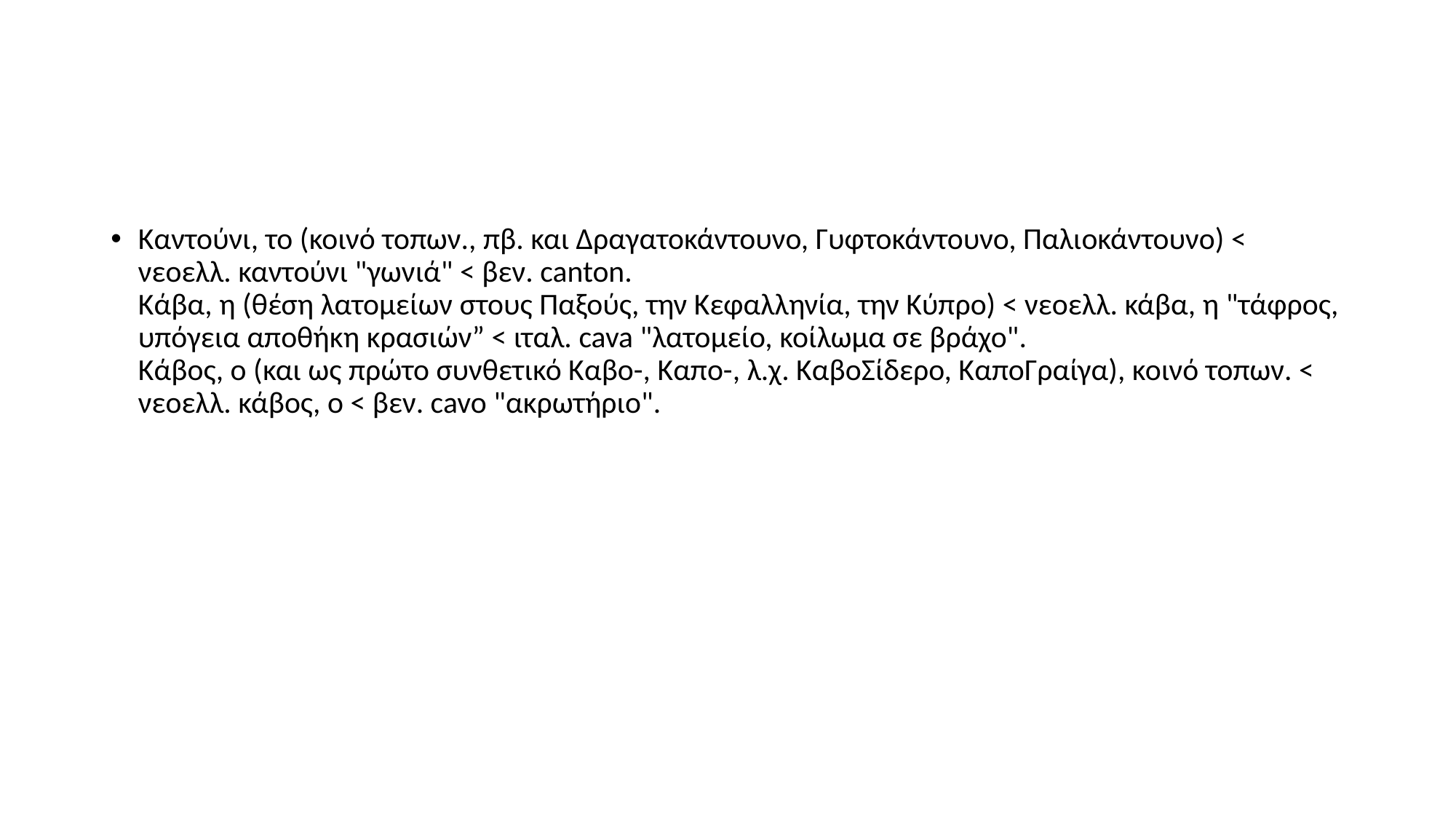

#
Καντούνι, το (κοινό τοπων., πβ. και Δραγατοκάντουνο, Γυφτοκάντουνο, Παλιοκάντουνο) < νεοελλ. καντούνι "γωνιά" < βεν. canton.
Κάβα, η (θέση λατομείων στους Παξούς, την Κεφαλληνία, την Κύπρο) < νεοελλ. κάβα, η "τάφρος, υπόγεια αποθήκη κρασιών” < ιταλ. cava "λατομείο, κοίλωμα σε βράχο".
Κάβος, ο (και ως πρώτο συνθετικό Καβο-, Καπο-, λ.χ. ΚαβοΣίδερο, ΚαποΓραίγα), κοινό τοπων. < νεοελλ. κάβος, ο < βεν. cavo "ακρωτήριο".